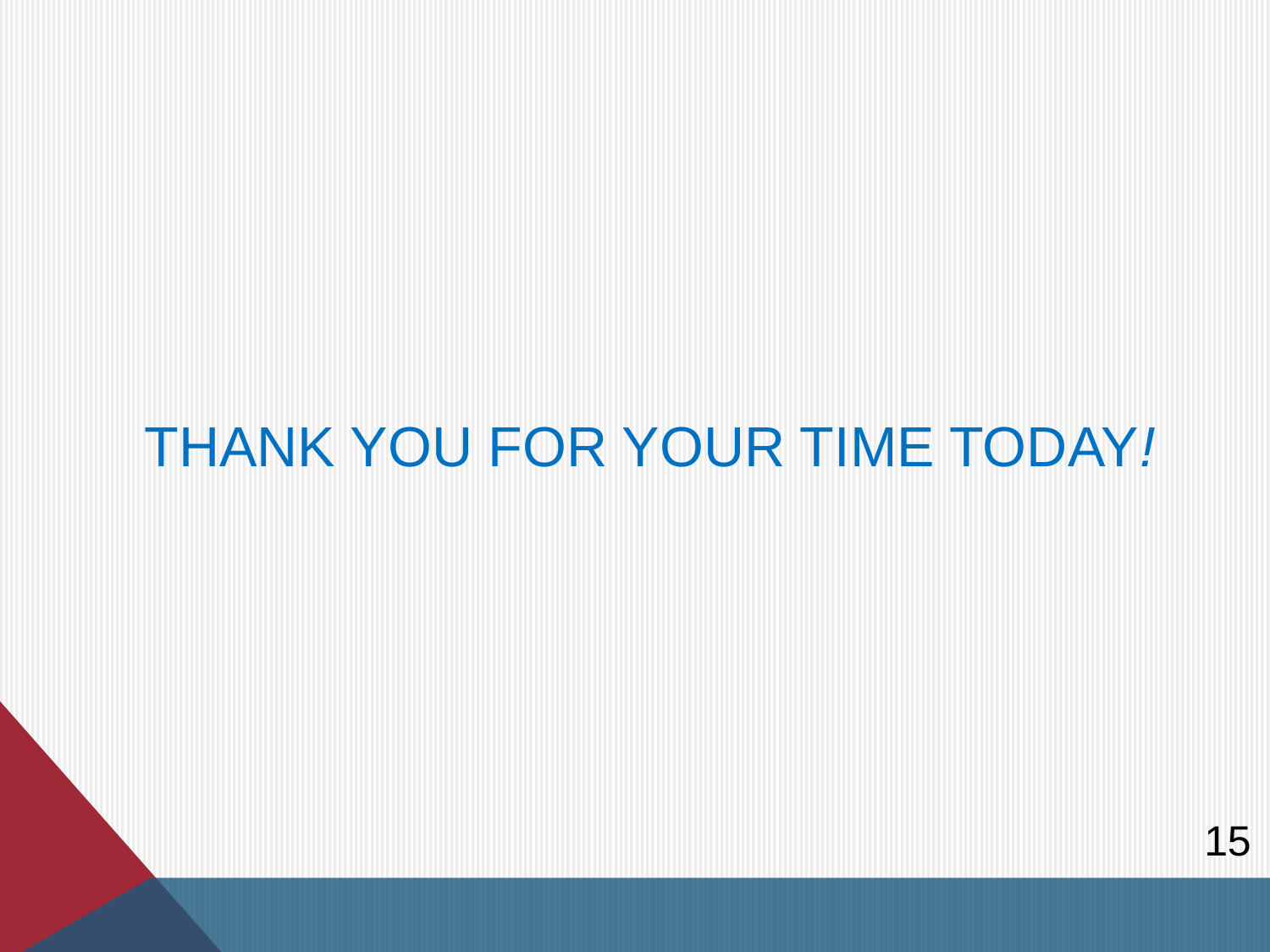

# Thank you for your time today!
15